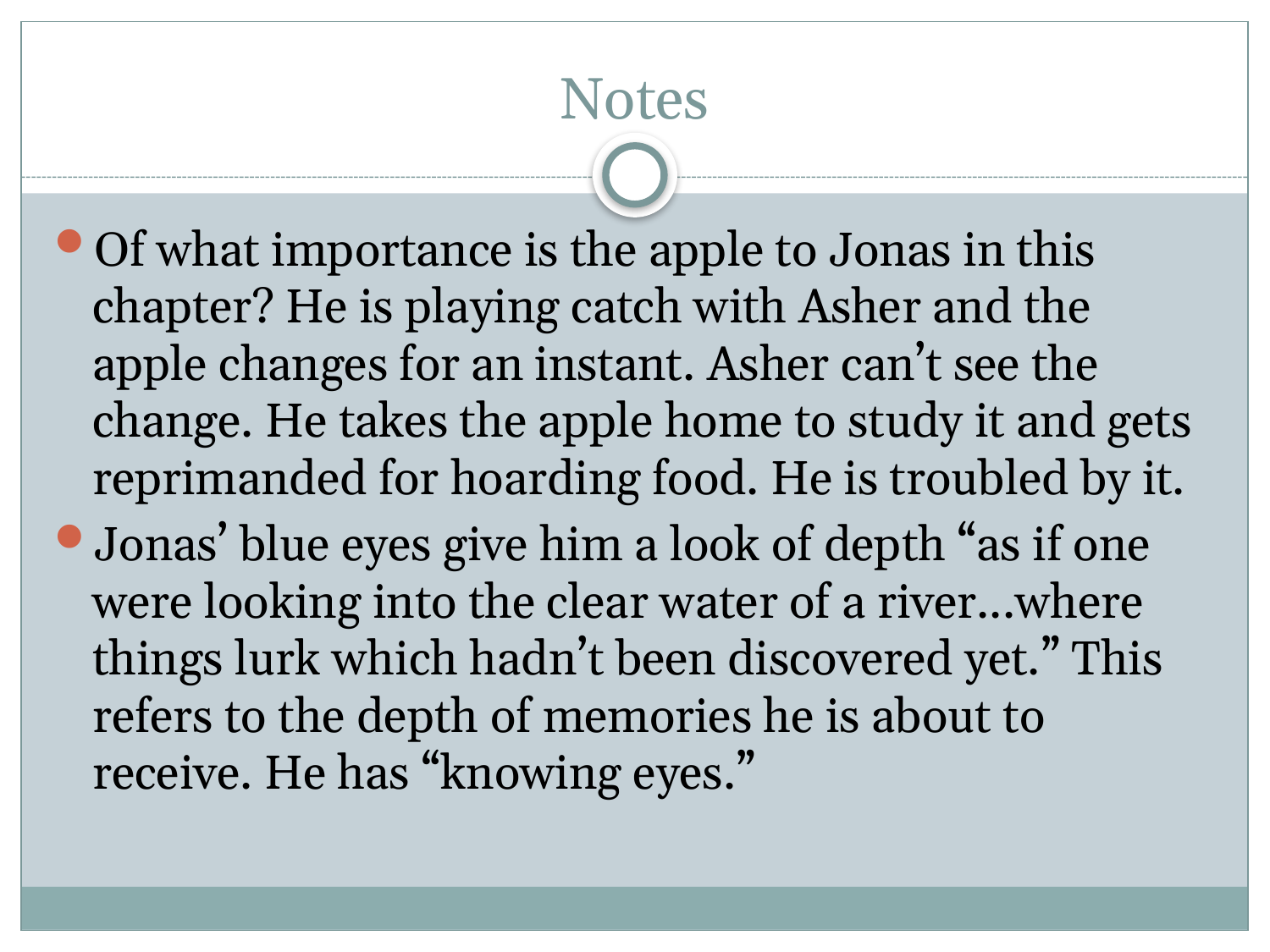

# Notes
Of what importance is the apple to Jonas in this chapter? He is playing catch with Asher and the apple changes for an instant. Asher can’t see the change. He takes the apple home to study it and gets reprimanded for hoarding food. He is troubled by it.
Jonas’ blue eyes give him a look of depth “as if one were looking into the clear water of a river...where things lurk which hadn’t been discovered yet.” This refers to the depth of memories he is about to receive. He has “knowing eyes.”